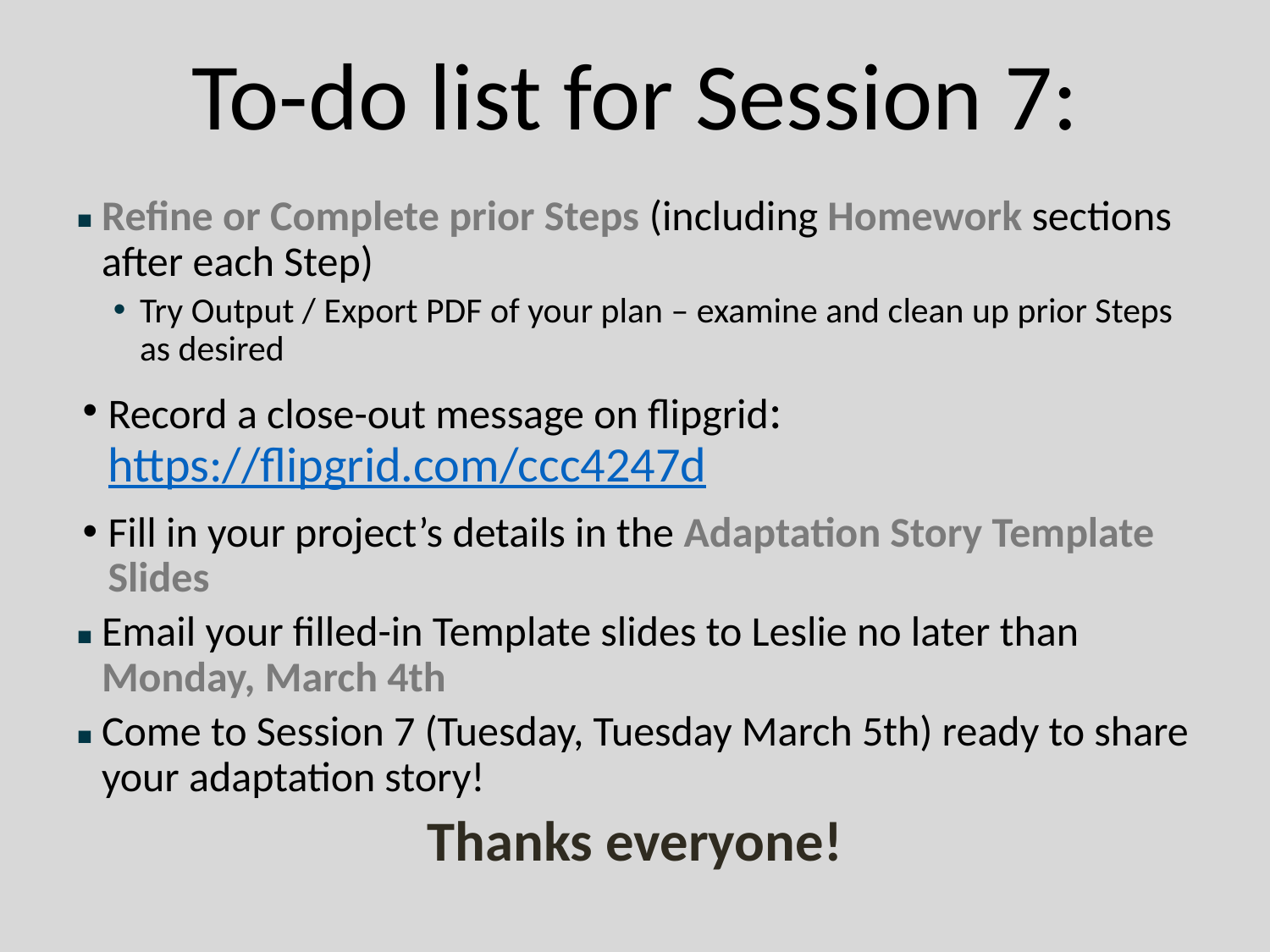

# To-do list for Session 7:
Refine or Complete prior Steps (including Homework sections after each Step)
Try Output / Export PDF of your plan – examine and clean up prior Steps as desired
Record a close-out message on flipgrid: https://flipgrid.com/ccc4247d
Fill in your project’s details in the Adaptation Story Template Slides
Email your filled-in Template slides to Leslie no later than Monday, March 4th
Come to Session 7 (Tuesday, Tuesday March 5th) ready to share your adaptation story!
Thanks everyone!